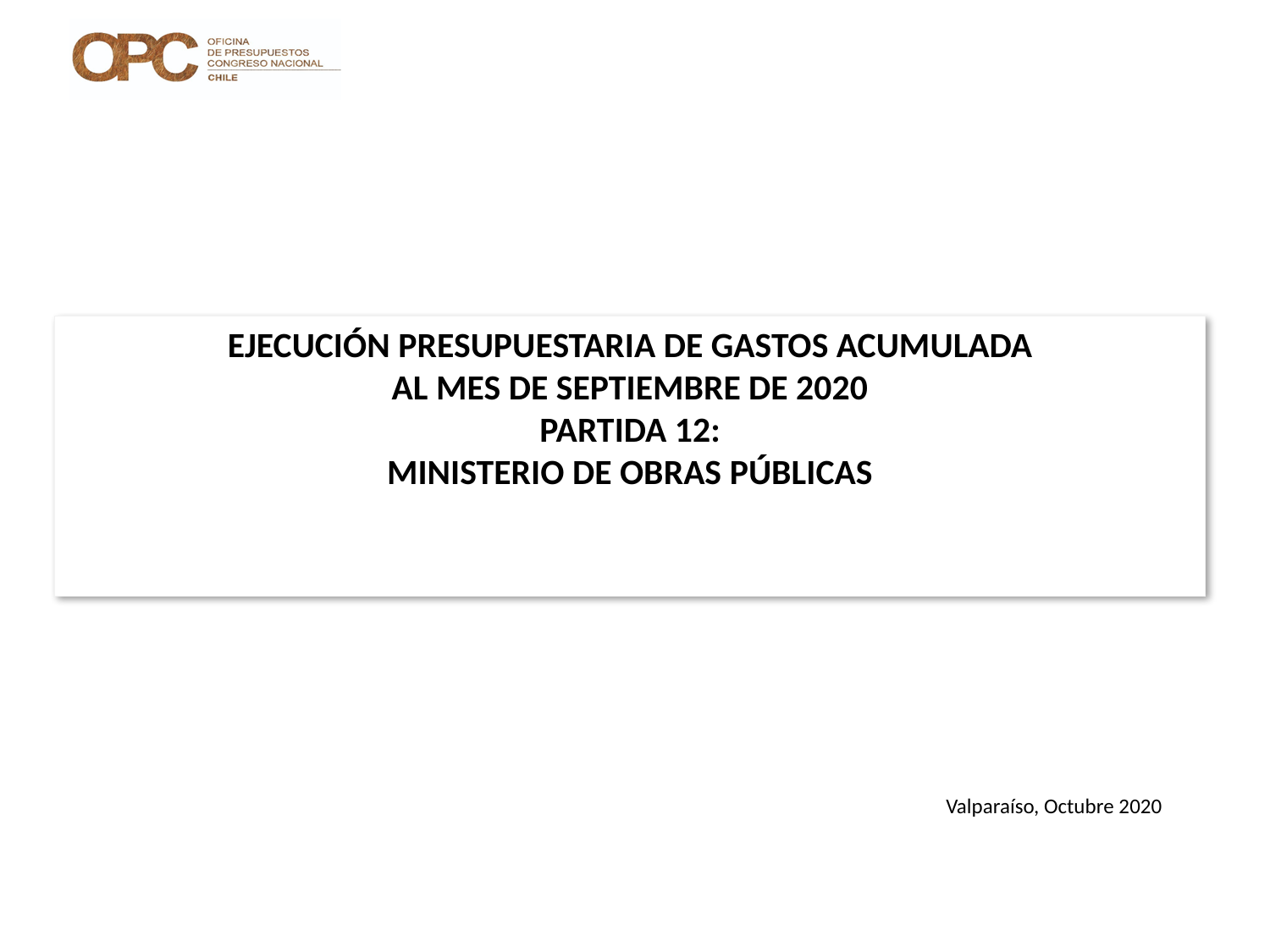

# EJECUCIÓN PRESUPUESTARIA DE GASTOS ACUMULADA AL MES DE SEPTIEMBRE DE 2020 PARTIDA 12: MINISTERIO DE OBRAS PÚBLICAS
Valparaíso, Octubre 2020